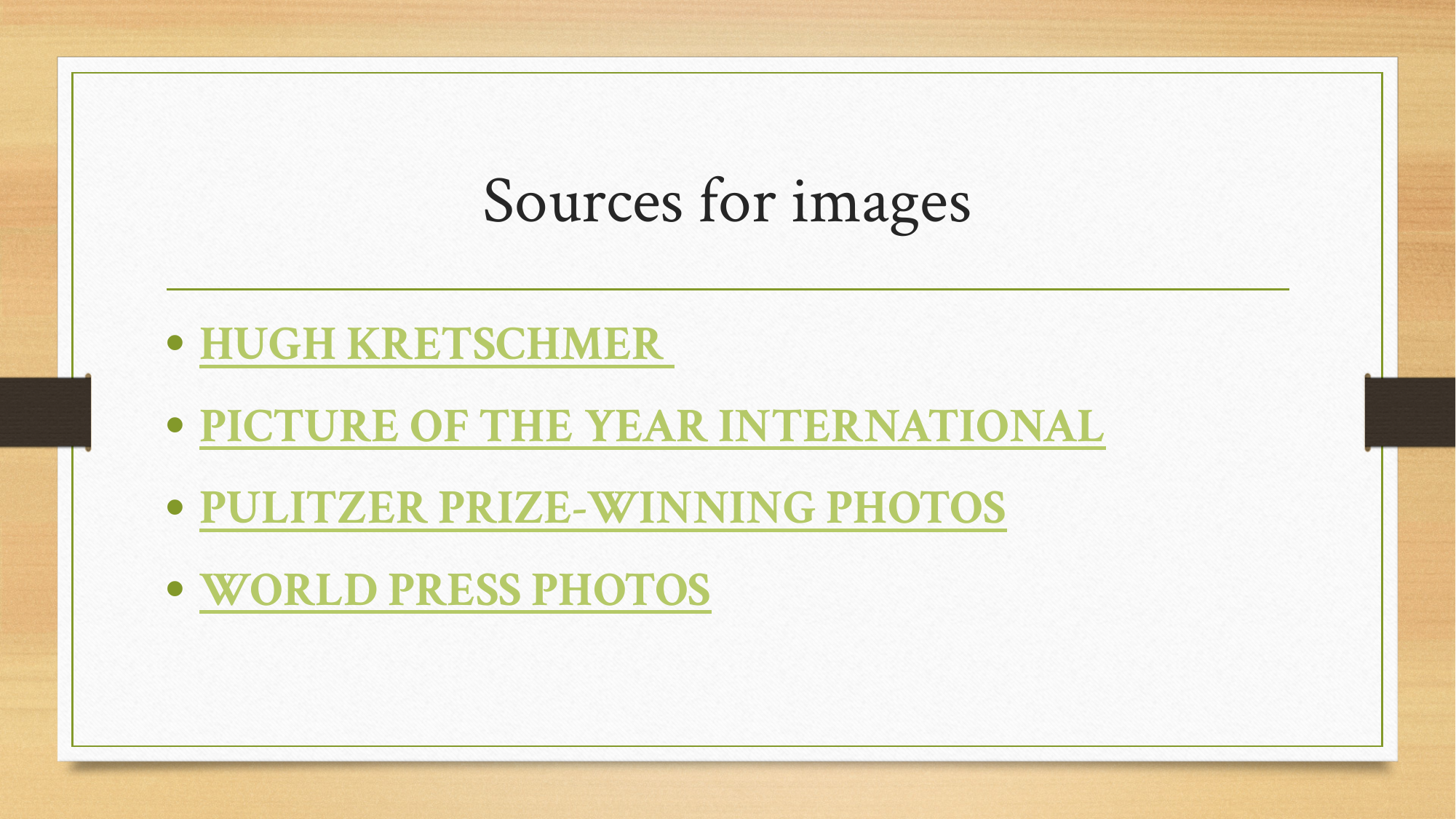

# Sources for images
HUGH KRETSCHMER
PICTURE OF THE YEAR INTERNATIONAL
PULITZER PRIZE-WINNING PHOTOS
WORLD PRESS PHOTOS